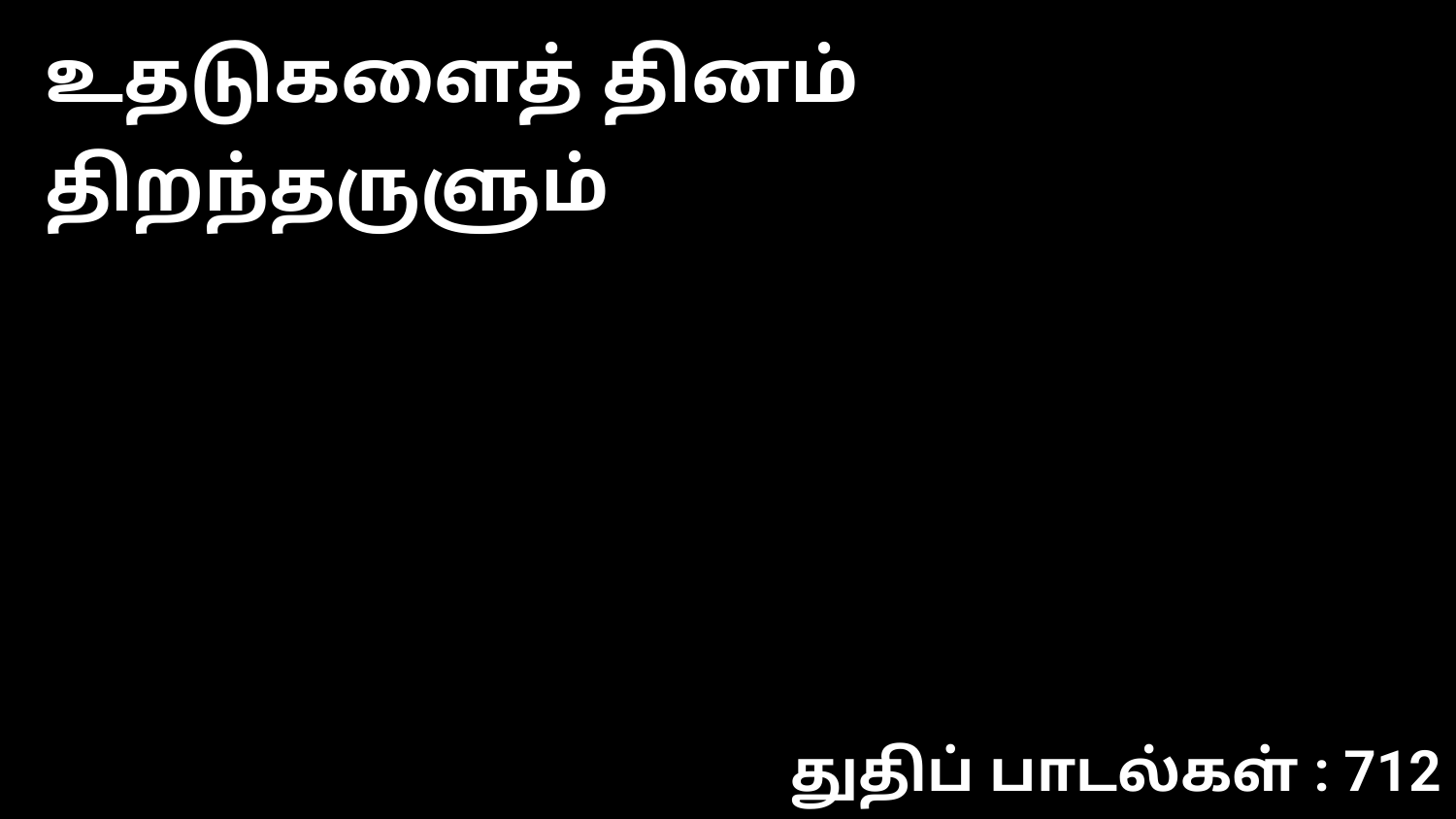

உதடுகளைத் தினம் திறந்தருளும்
துதிப் பாடல்கள் : 712